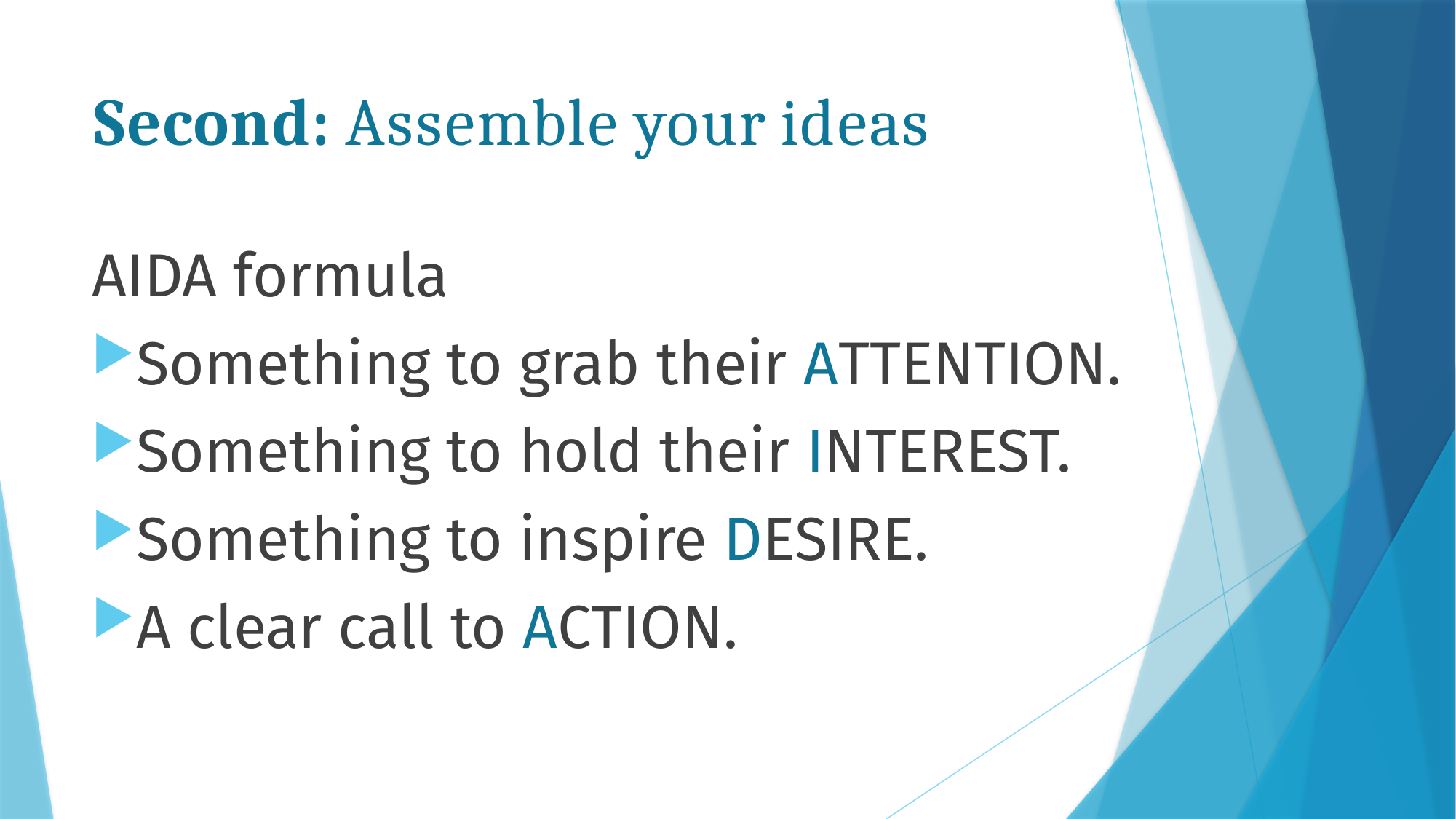

# Second: Assemble your ideas
AIDA formula
Something to grab their ATTENTION.
Something to hold their INTEREST.
Something to inspire DESIRE.
A clear call to ACTION.